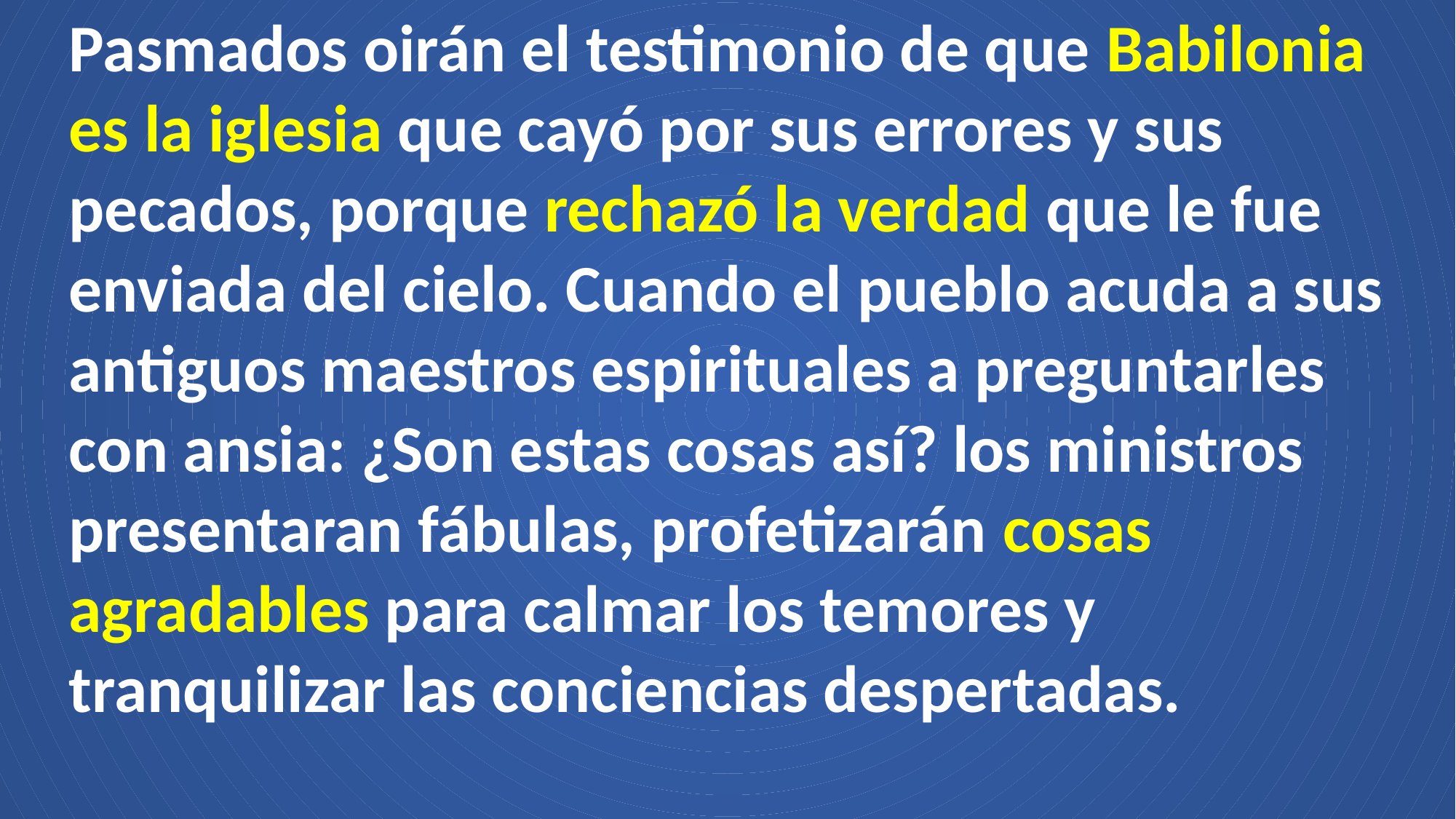

Pasmados oirán el testimonio de que Babilonia es la iglesia que cayó por sus errores y sus pecados, porque rechazó la verdad que le fue enviada del cielo. Cuando el pueblo acuda a sus antiguos maestros espirituales a preguntarles con ansia: ¿Son estas cosas así? los ministros presentaran fábulas, profetizarán cosas agradables para calmar los temores y tranquilizar las conciencias despertadas.